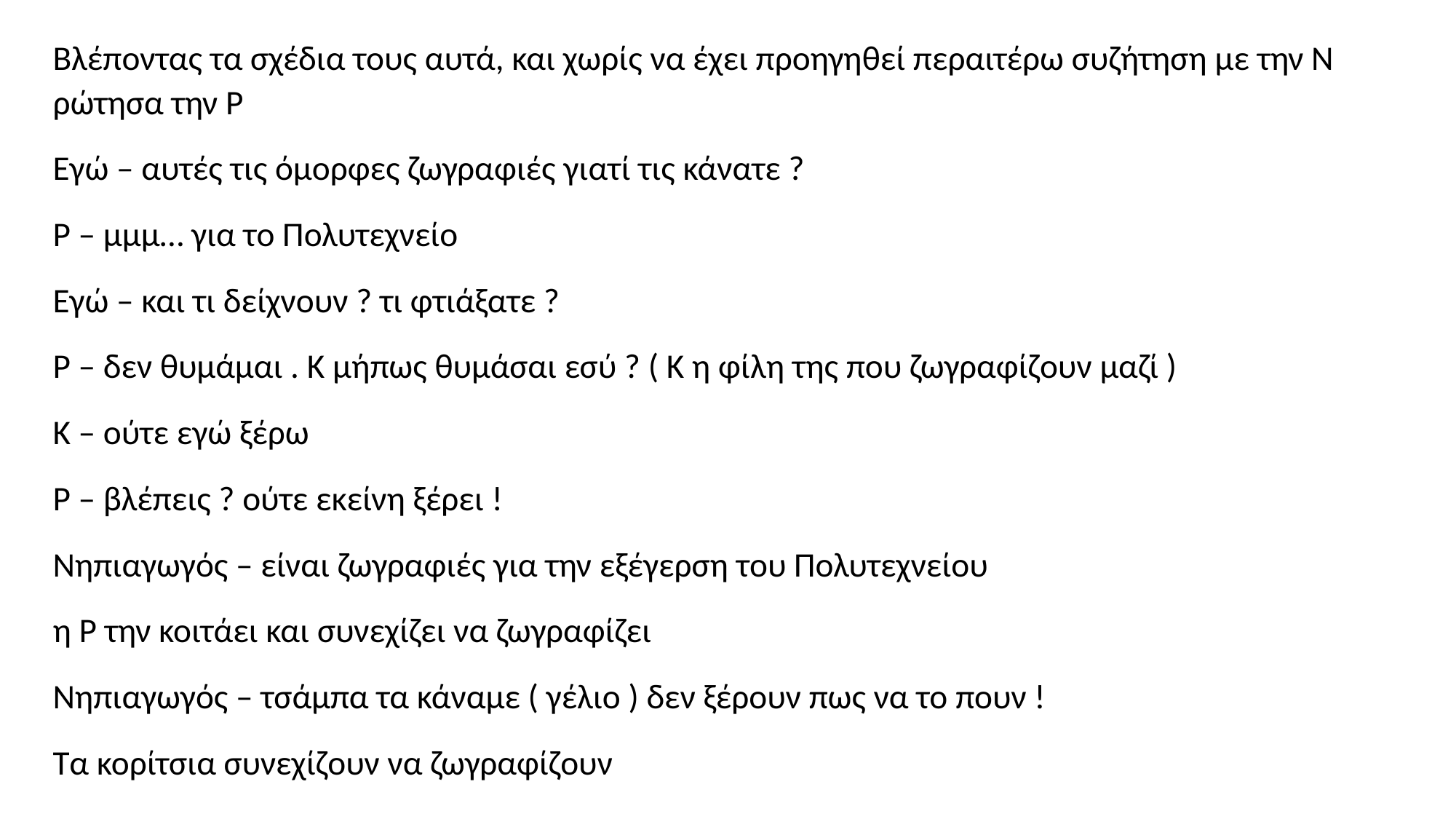

Βλέποντας τα σχέδια τους αυτά, και χωρίς να έχει προηγηθεί περαιτέρω συζήτηση με την Ν ρώτησα την Ρ
Εγώ – αυτές τις όμορφες ζωγραφιές γιατί τις κάνατε ?
Ρ – μμμ… για το Πολυτεχνείο
Εγώ – και τι δείχνουν ? τι φτιάξατε ?
Ρ – δεν θυμάμαι . Κ μήπως θυμάσαι εσύ ? ( Κ η φίλη της που ζωγραφίζουν μαζί )
Κ – ούτε εγώ ξέρω
Ρ – βλέπεις ? ούτε εκείνη ξέρει !
Νηπιαγωγός – είναι ζωγραφιές για την εξέγερση του Πολυτεχνείου
η Ρ την κοιτάει και συνεχίζει να ζωγραφίζει
Νηπιαγωγός – τσάμπα τα κάναμε ( γέλιο ) δεν ξέρουν πως να το πουν !
Τα κορίτσια συνεχίζουν να ζωγραφίζουν